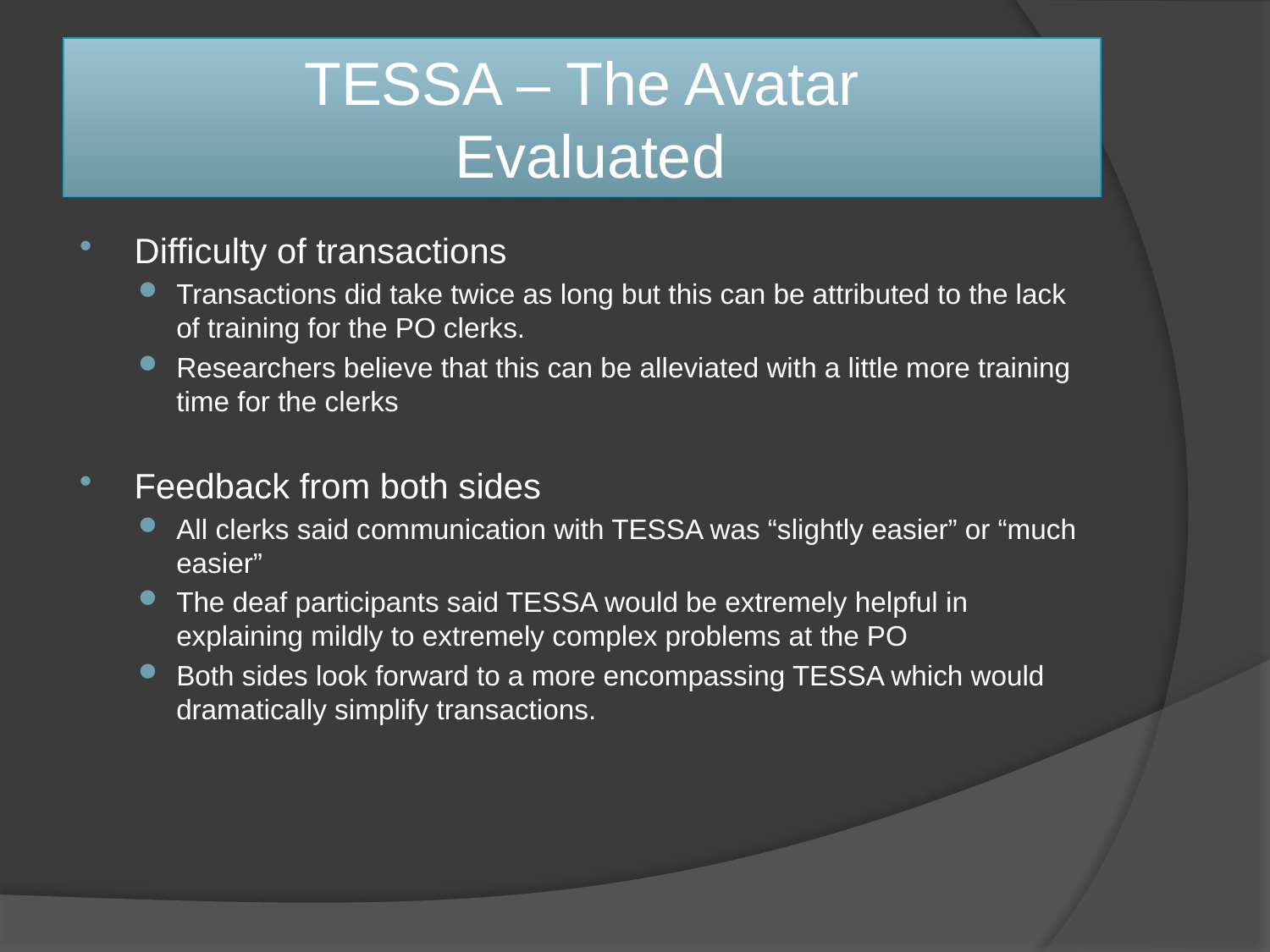

# TESSA – The Avatar Evaluated
Difficulty of transactions
Transactions did take twice as long but this can be attributed to the lack of training for the PO clerks.
Researchers believe that this can be alleviated with a little more training time for the clerks

Feedback from both sides
All clerks said communication with TESSA was “slightly easier” or “much easier”
The deaf participants said TESSA would be extremely helpful in explaining mildly to extremely complex problems at the PO
Both sides look forward to a more encompassing TESSA which would dramatically simplify transactions.